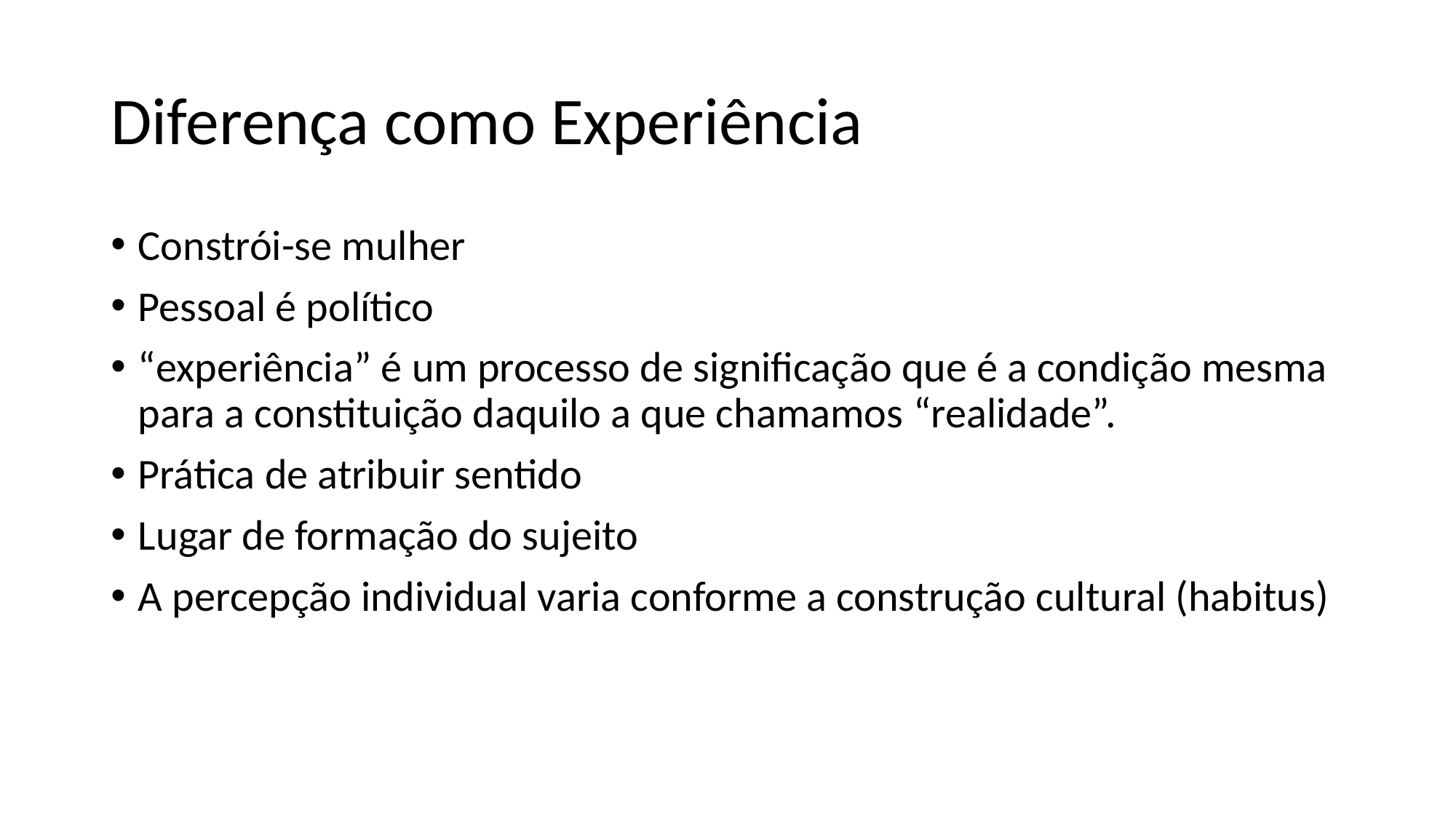

# Diferença como Experiência
Constrói-se mulher
Pessoal é político
“experiência” é um processo de significação que é a condição mesma para a constituição daquilo a que chamamos “realidade”.
Prática de atribuir sentido
Lugar de formação do sujeito
A percepção individual varia conforme a construção cultural (habitus)